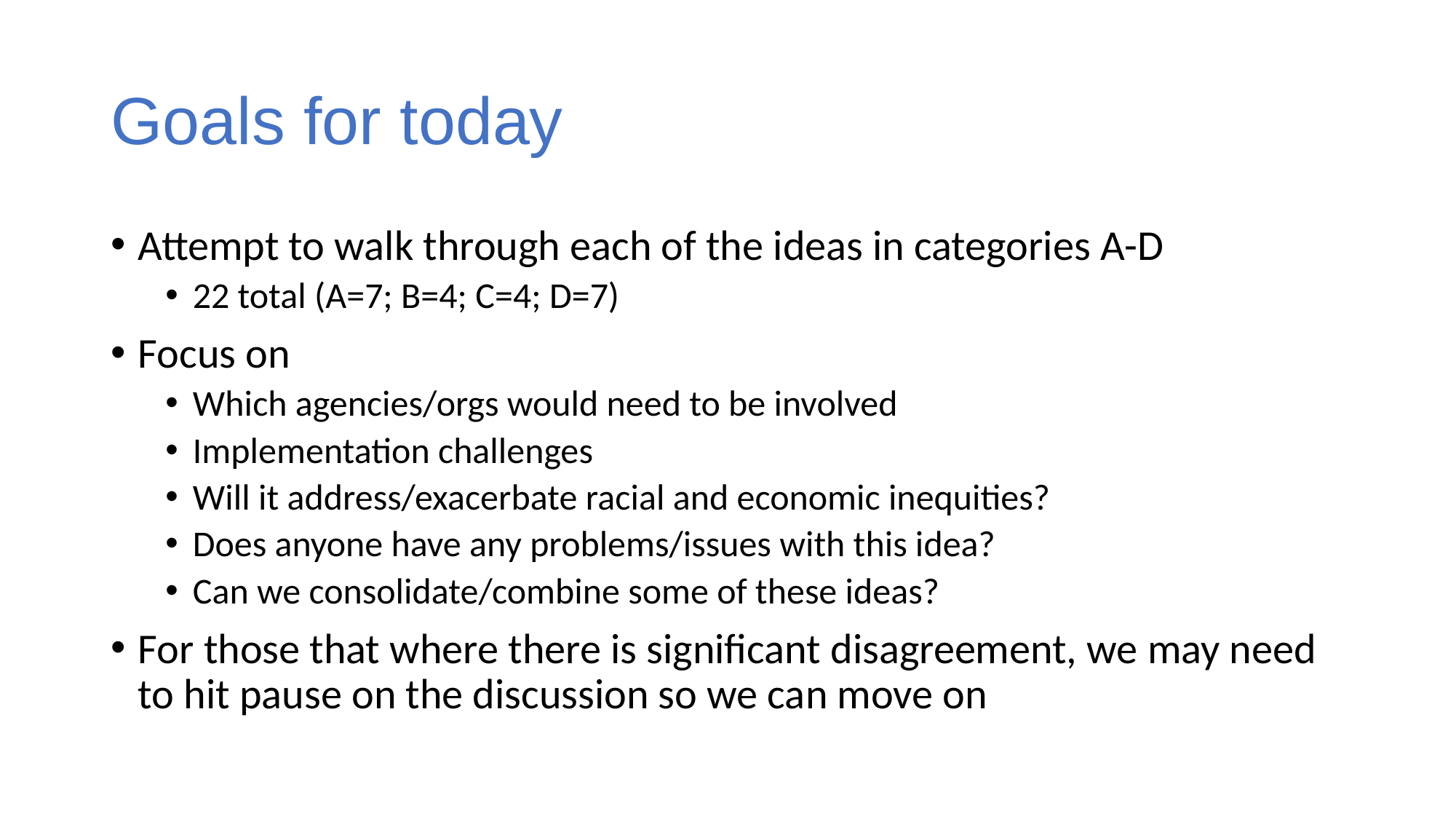

# Goals for today
Attempt to walk through each of the ideas in categories A-D
22 total (A=7; B=4; C=4; D=7)
Focus on
Which agencies/orgs would need to be involved
Implementation challenges
Will it address/exacerbate racial and economic inequities?
Does anyone have any problems/issues with this idea?
Can we consolidate/combine some of these ideas?
For those that where there is significant disagreement, we may need to hit pause on the discussion so we can move on